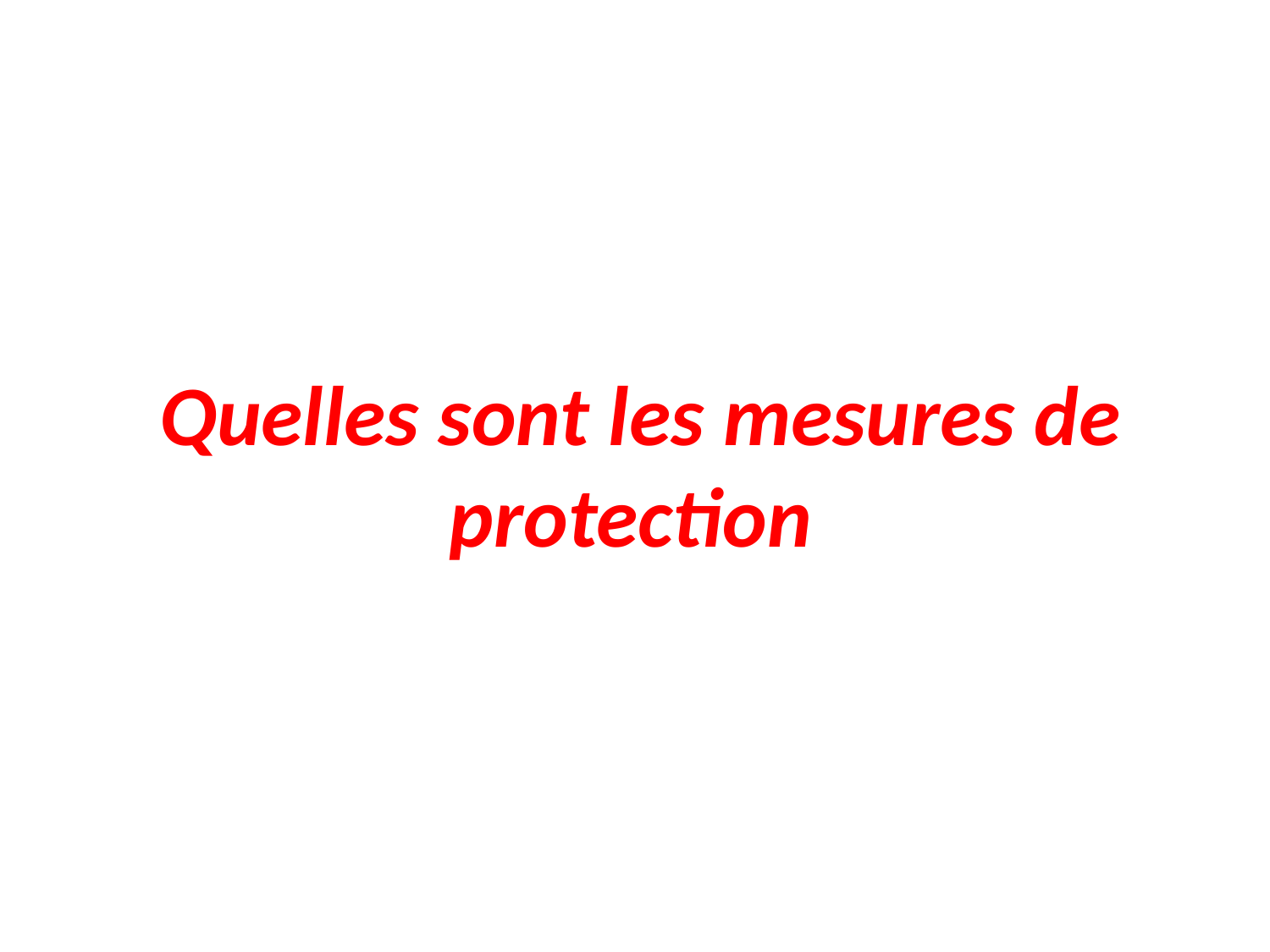

# Quelles sont les mesures de protection